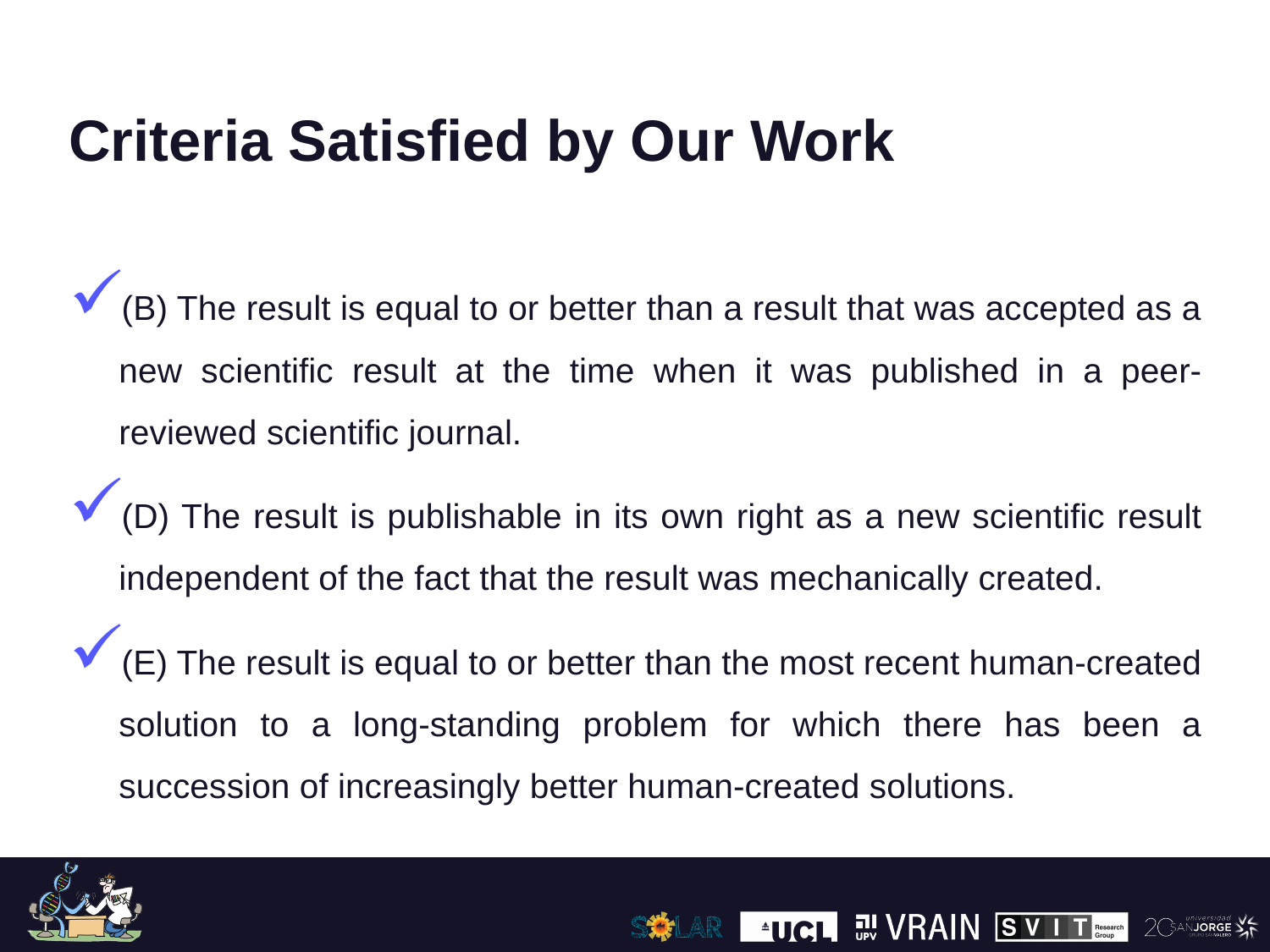

# Criteria Satisfied by Our Work
(B) The result is equal to or better than a result that was accepted as a new scientific result at the time when it was published in a peer-reviewed scientific journal.
(D) The result is publishable in its own right as a new scientific result independent of the fact that the result was mechanically created.
(E) The result is equal to or better than the most recent human-created solution to a long-standing problem for which there has been a succession of increasingly better human-created solutions.